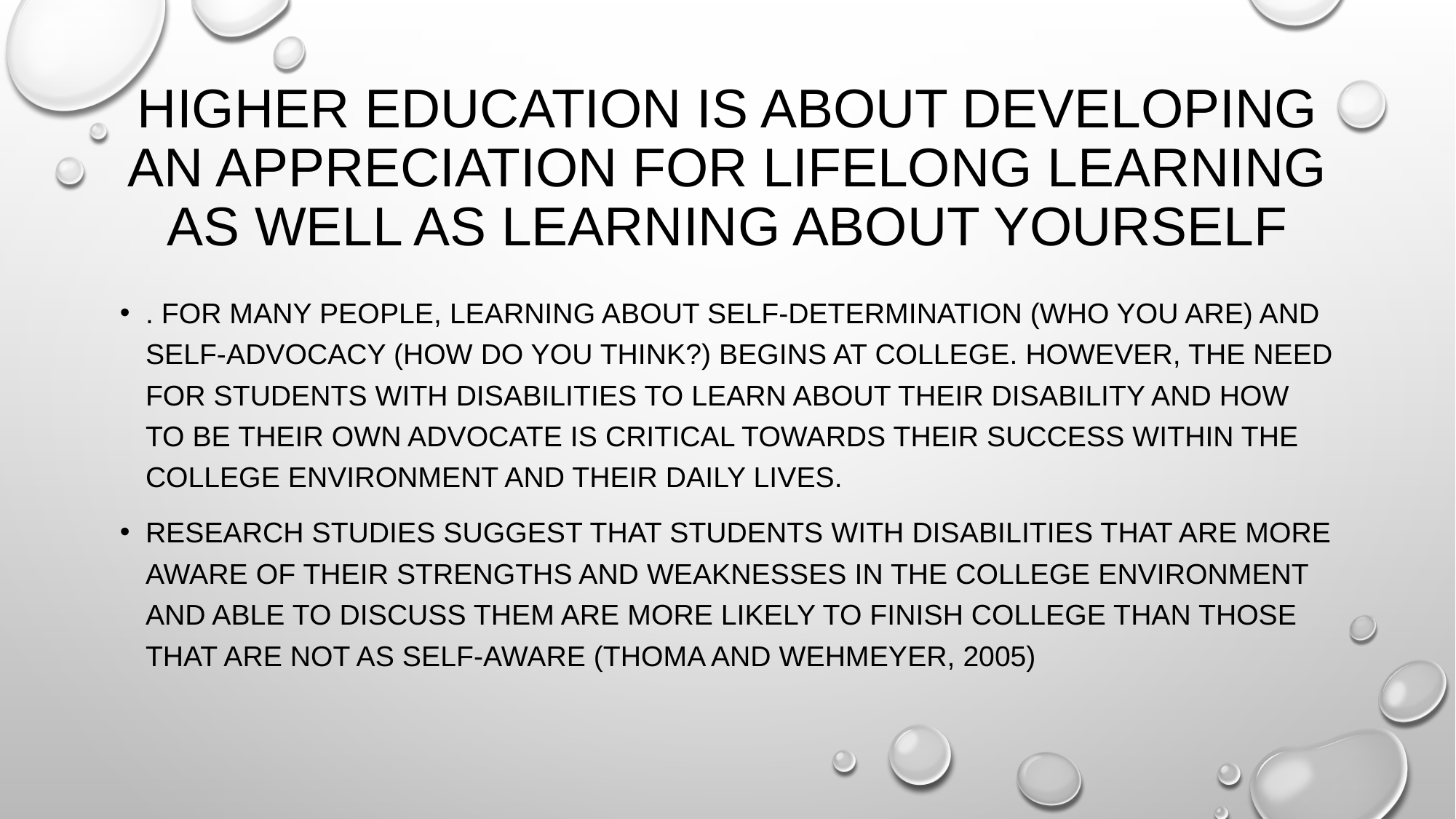

# Higher education is about developing an appreciation for lifelong learning as well as learning about yourself
. For many people, learning about self-determination (who you are) and self-advocacy (how do you think?) begins at college. However, the need for students with disabilities to learn about their disability and how to be their own advocate is critical towards their success within the college environment and their daily lives.
Research studies suggest that students with disabilities that are more aware of their strengths and weaknesses in the college environment and able to discuss them are more likely to finish college than those that are not as self-aware (Thoma and Wehmeyer, 2005)